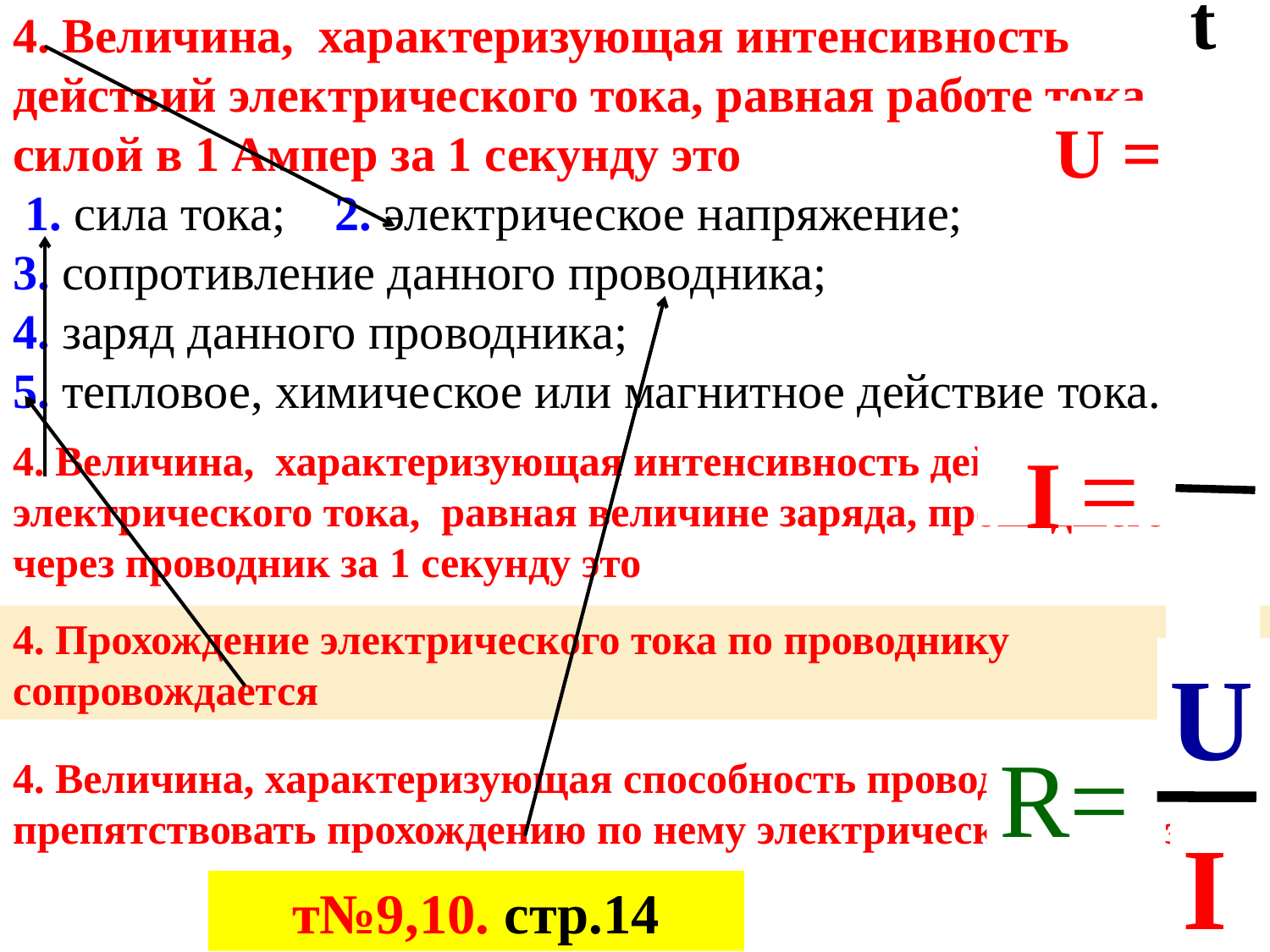

4. Величина,  характеризующая интенсивность действий электрического тока, равная работе тока силой в 1 Ампер за 1 секунду это
 1. сила тока;    2. электрическое напряжение;
3. сопротивление данного проводника;
4. заряд данного проводника;
5. тепловое, химическое или магнитное действие тока.
А
U =
q
q
  I =
t

4. Величина,  характеризующая интенсивность действий электрического тока,  равная величине заряда, прошедшего через проводник за 1 секунду это
4. Прохождение электрического тока по проводнику сопровождается
U
R=
I
4. Величина, характеризующая способность проводника препятствовать прохождению по нему электрического тока это
т№9,10. стр.14